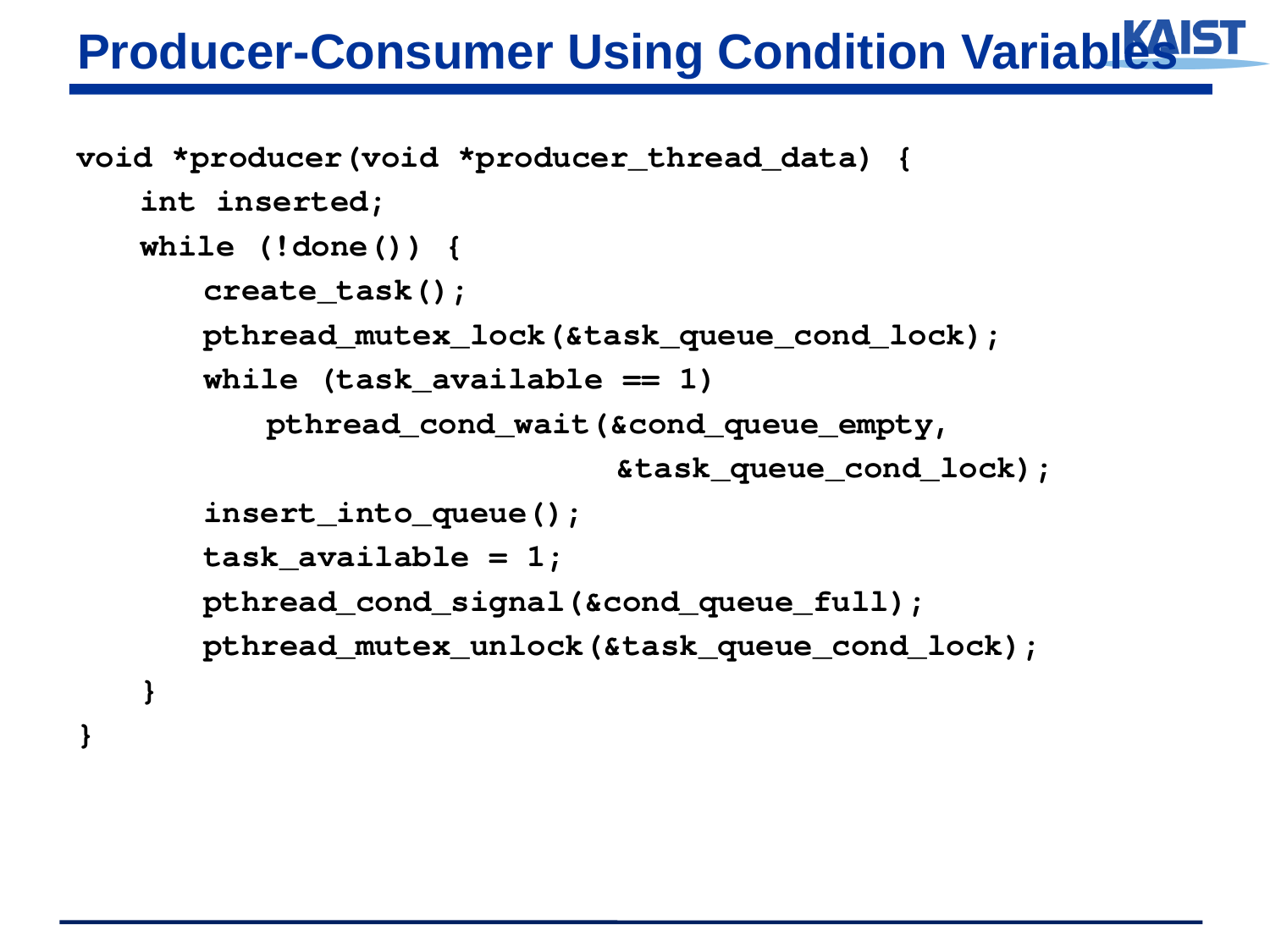

# Producer-Consumer Using Condition Variables
void *producer(void *producer_thread_data) {
int inserted;
while (!done()) {
create_task();
pthread_mutex_lock(&task_queue_cond_lock);
while (task_available == 1)
pthread_cond_wait(&cond_queue_empty,
			&task_queue_cond_lock);
insert_into_queue();
task_available = 1;
pthread_cond_signal(&cond_queue_full);
pthread_mutex_unlock(&task_queue_cond_lock);
}
}